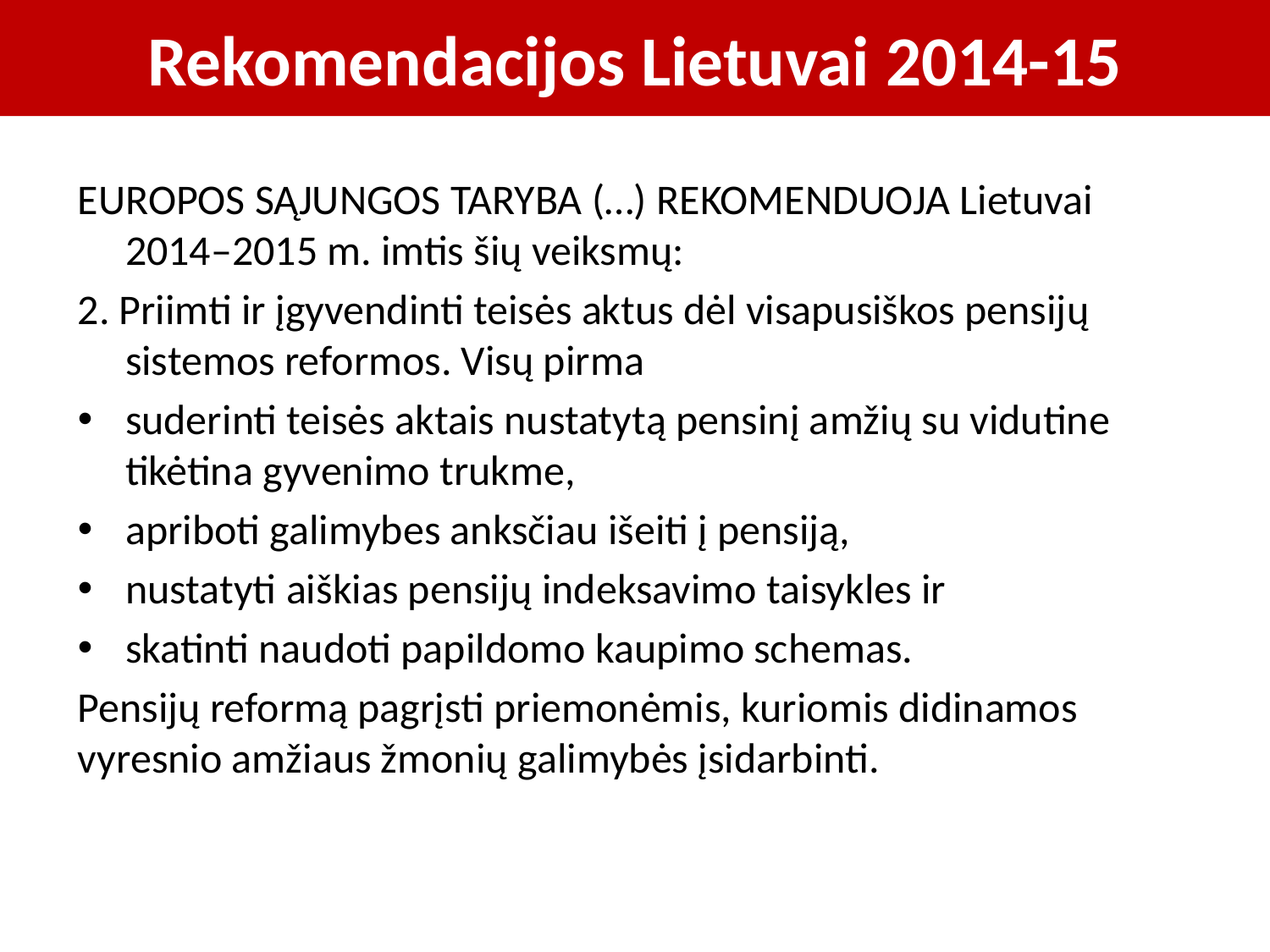

# Rekomendacijos Lietuvai 2014-15
EUROPOS SĄJUNGOS TARYBA (…) REKOMENDUOJA Lietuvai 2014–2015 m. imtis šių veiksmų:
2. Priimti ir įgyvendinti teisės aktus dėl visapusiškos pensijų sistemos reformos. Visų pirma
suderinti teisės aktais nustatytą pensinį amžių su vidutine tikėtina gyvenimo trukme,
apriboti galimybes anksčiau išeiti į pensiją,
nustatyti aiškias pensijų indeksavimo taisykles ir
skatinti naudoti papildomo kaupimo schemas.
Pensijų reformą pagrįsti priemonėmis, kuriomis didinamos vyresnio amžiaus žmonių galimybės įsidarbinti.